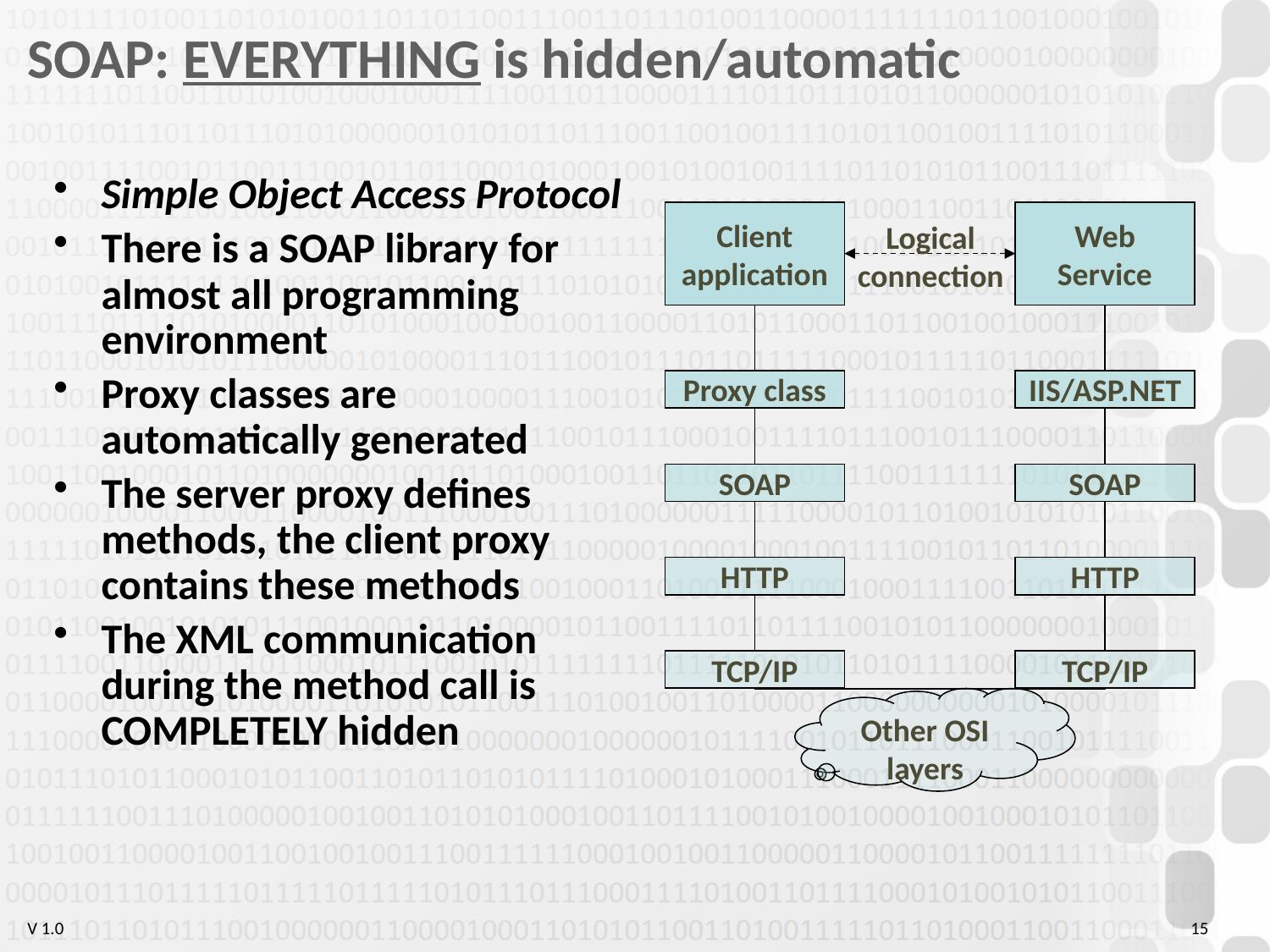

# SOAP: EVERYTHING is hidden/automatic
Simple Object Access Protocol
There is a SOAP library for almost all programming environment
Proxy classes are automatically generated
The server proxy defines methods, the client proxy contains these methods
The XML communication during the method call is COMPLETELY hidden
Client
application
Web
Service
Logical connection
Proxy class
IIS/ASP.NET
SOAP
SOAP
HTTP
HTTP
TCP/IP
TCP/IP
Other OSI layers
15